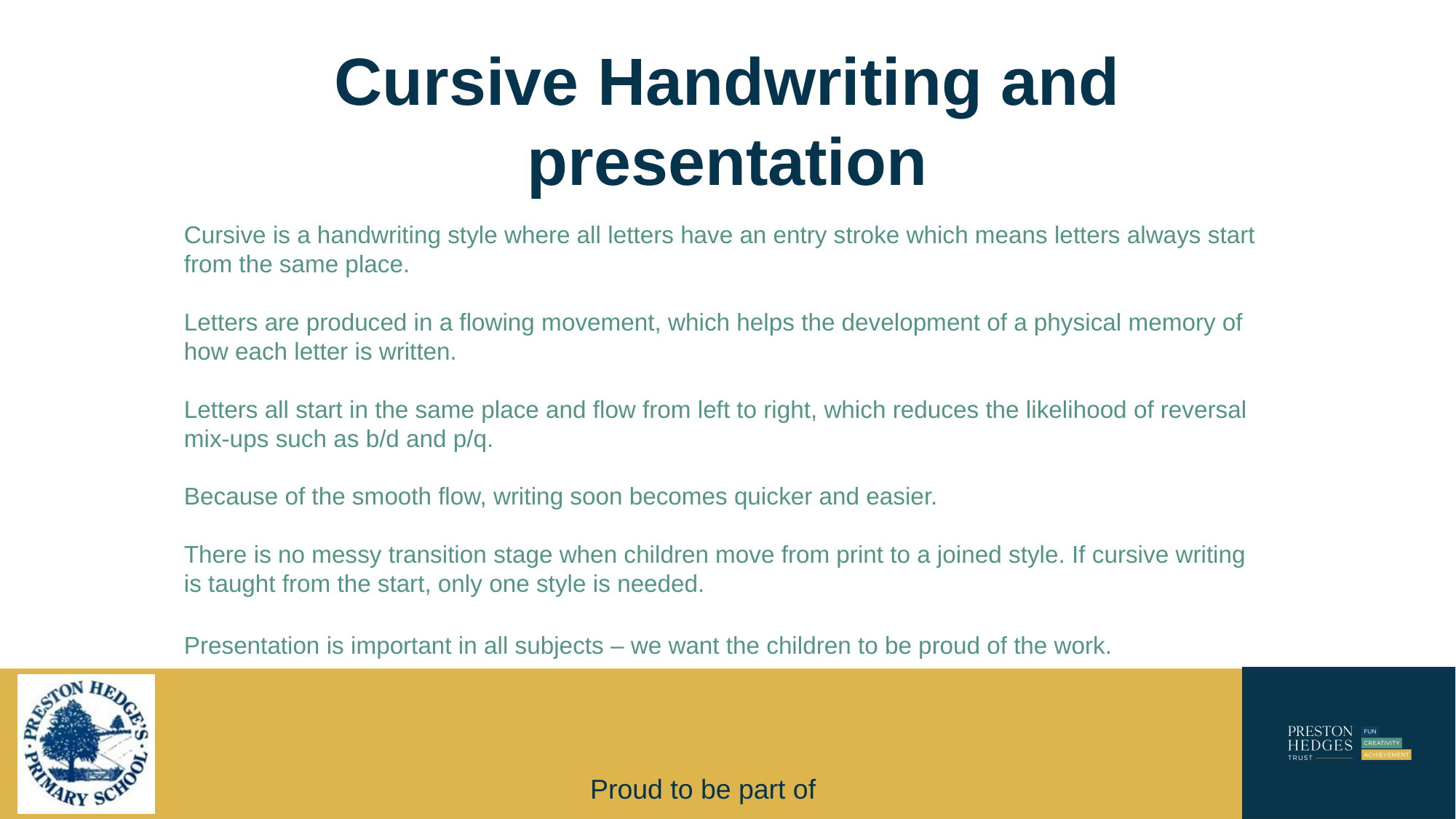

# Cursive Handwriting and presentation
Cursive is a handwriting style where all letters have an entry stroke which means letters always start from the same place.

Letters are produced in a flowing movement, which helps the development of a physical memory of how each letter is written.

Letters all start in the same place and flow from left to right, which reduces the likelihood of reversal mix-ups such as b/d and p/q.

Because of the smooth flow, writing soon becomes quicker and easier.

There is no messy transition stage when children move from print to a joined style. If cursive writing is taught from the start, only one style is needed.

Presentation is important in all subjects – we want the children to be proud of the work.